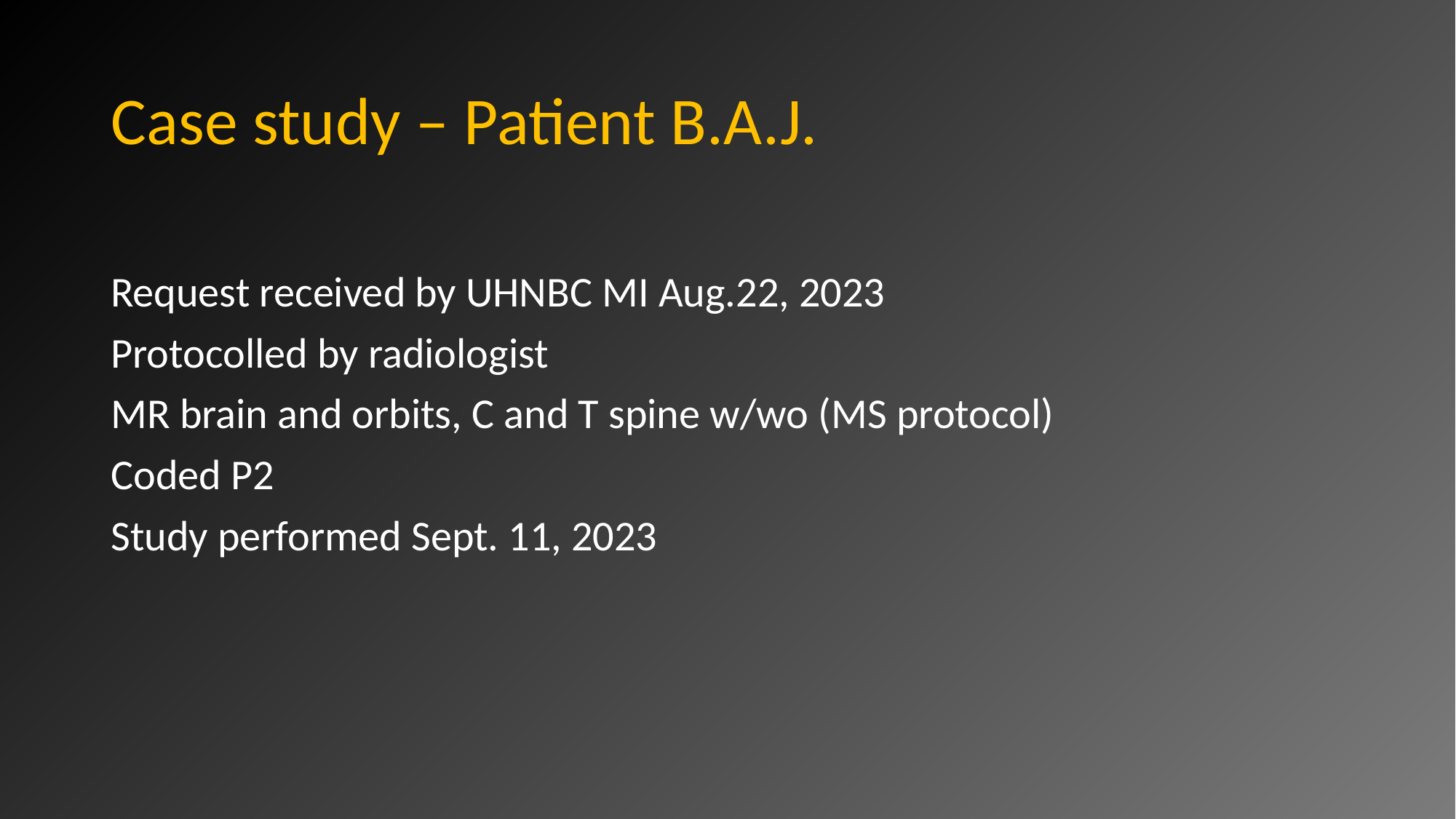

# Case study – Patient B.A.J.

Request received by UHNBC MI Aug.22, 2023
Protocolled by radiologist
MR brain and orbits, C and T spine w/wo (MS protocol)
Coded P2
Study performed Sept. 11, 2023